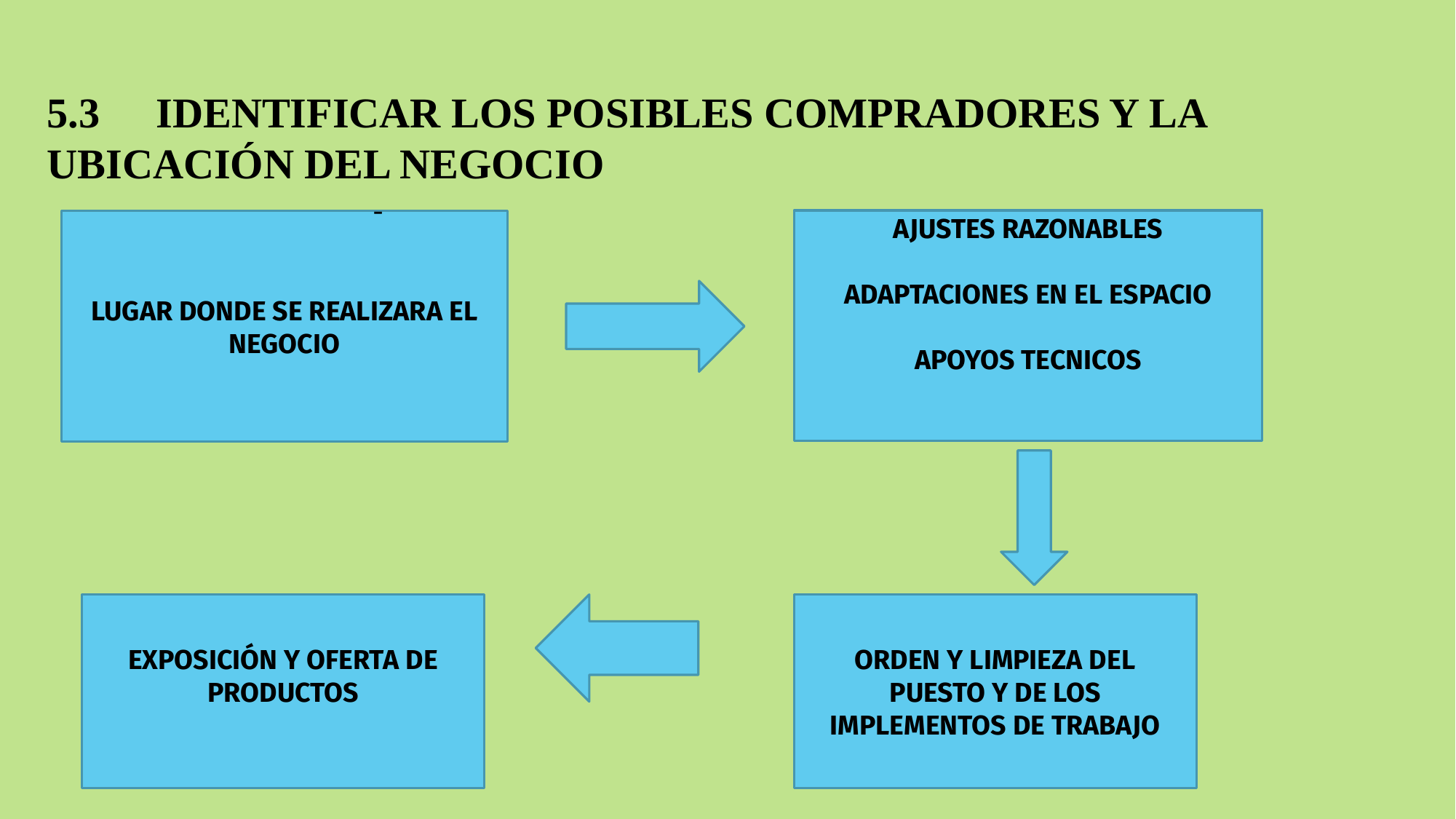

5.3 	IDENTIFICAR LOS POSIBLES COMPRADORES Y LA UBICACIÓN DEL NEGOCIO

-
AJUSTES RAZONABLES

ADAPTACIONES EN EL ESPACIO

APOYOS TECNICOS

LUGAR DONDE SE REALIZARA EL NEGOCIO

EXPOSICIÓN Y OFERTA DE PRODUCTOS

ORDEN Y LIMPIEZA DEL PUESTO Y DE LOS IMPLEMENTOS DE TRABAJO